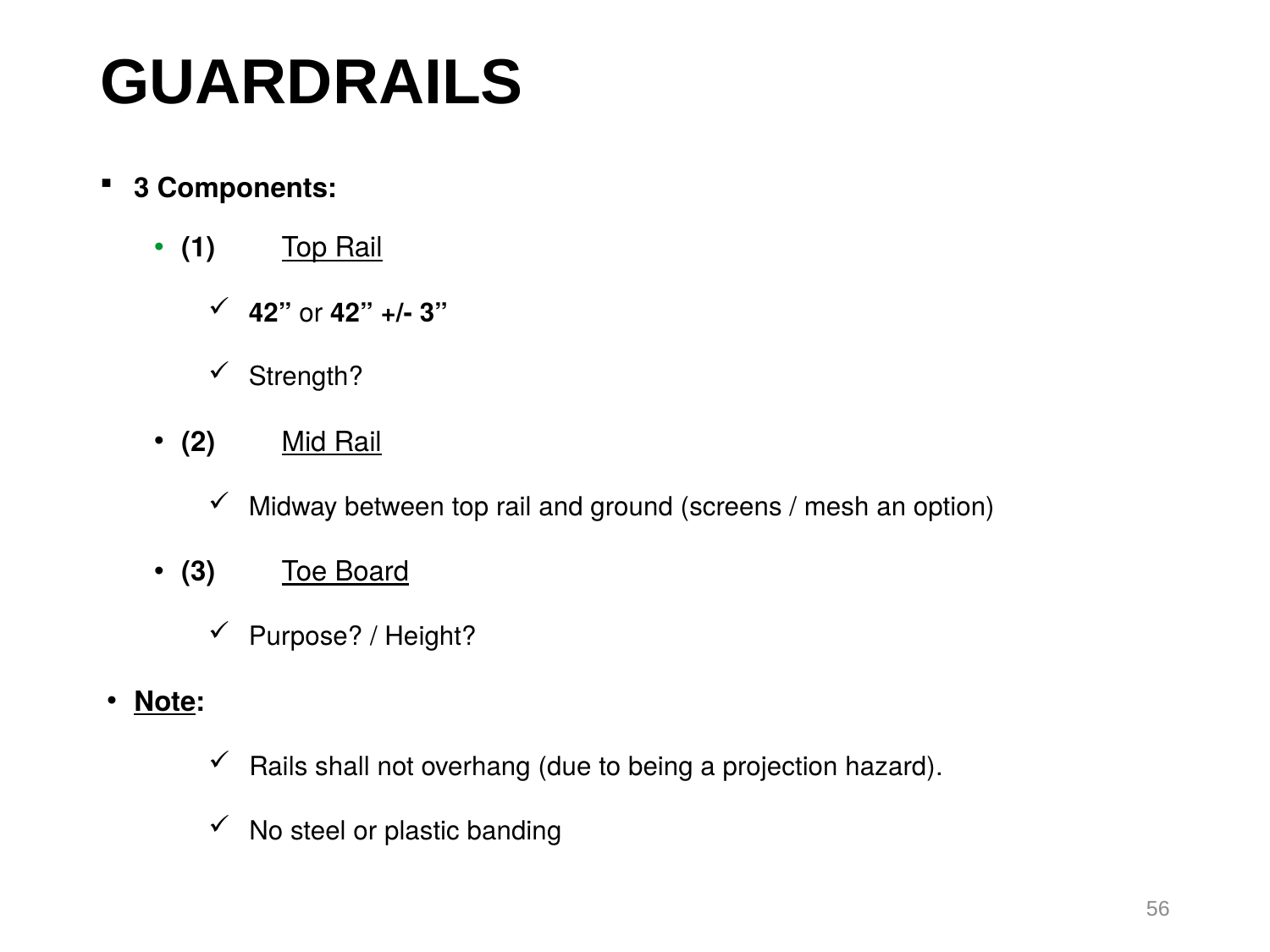

# Guardrails
3 Components:

(1)	Top Rail

42” or 42” +/- 3”

Strength?

(2)	Mid Rail

Midway between top rail and ground (screens / mesh an option)

(3)	Toe Board

Purpose? / Height?

Note:

Rails shall not overhang (due to being a projection hazard).

No steel or plastic banding
56